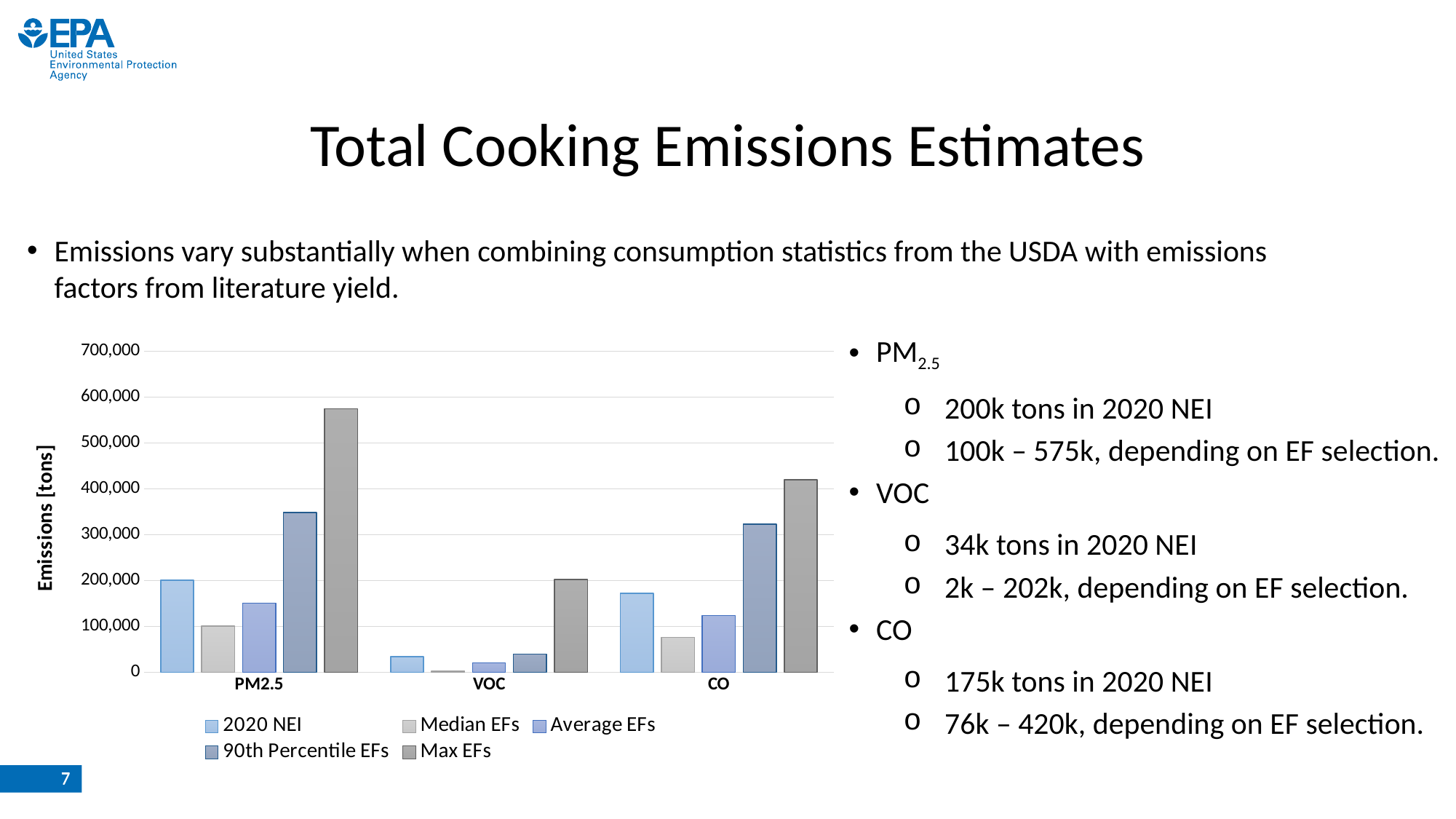

# Total Cooking Emissions Estimates
Emissions vary substantially when combining consumption statistics from the USDA with emissions factors from literature yield.

PM2.5
200k tons in 2020 NEI
100k – 575k, depending on EF selection.
VOC
34k tons in 2020 NEI
2k – 202k, depending on EF selection.
CO
175k tons in 2020 NEI
76k – 420k, depending on EF selection.

### Chart

| Category |  |  |  |  |  |
|---|---|---|---|---|---|
| PM2.5 | 200724.0 | 100086.0 | 150328.0 | 348641.0 | 574737.0 |
| VOC | 34033.0 | 2294.0 | 20061.0 | 39268.0 | 202064.0 |
| CO | 171555.0 | 76074.0 | 123654.0 | 322536.0 | 419908.0 |
7